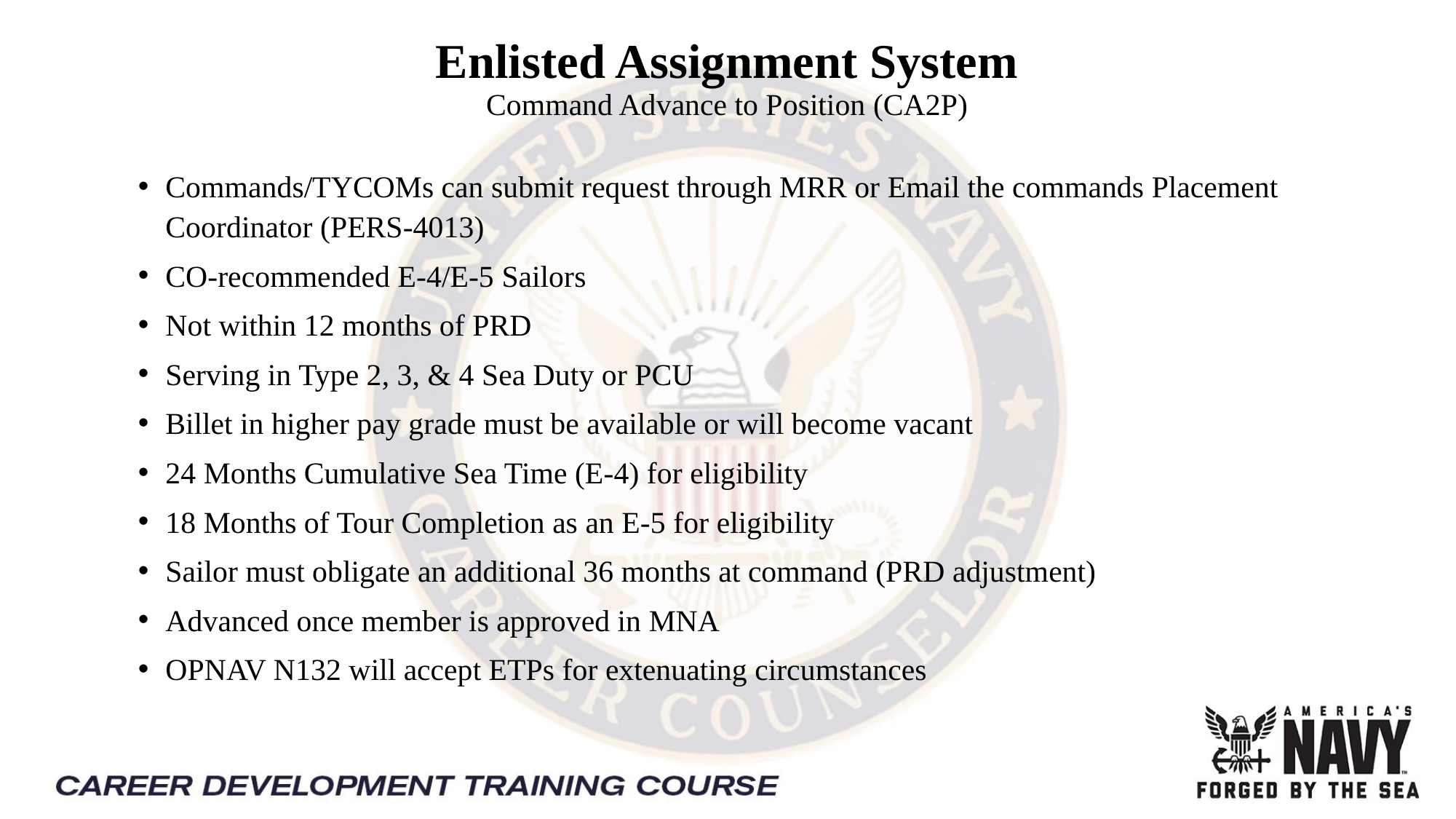

Enlisted Assignment System
Command Advance to Position (CA2P)
Commands/TYCOMs can submit request through MRR or Email the commands Placement Coordinator (PERS-4013)
CO-recommended E-4/E-5 Sailors
Not within 12 months of PRD
Serving in Type 2, 3, & 4 Sea Duty or PCU
Billet in higher pay grade must be available or will become vacant
24 Months Cumulative Sea Time (E-4) for eligibility
18 Months of Tour Completion as an E-5 for eligibility
Sailor must obligate an additional 36 months at command (PRD adjustment)
Advanced once member is approved in MNA
OPNAV N132 will accept ETPs for extenuating circumstances